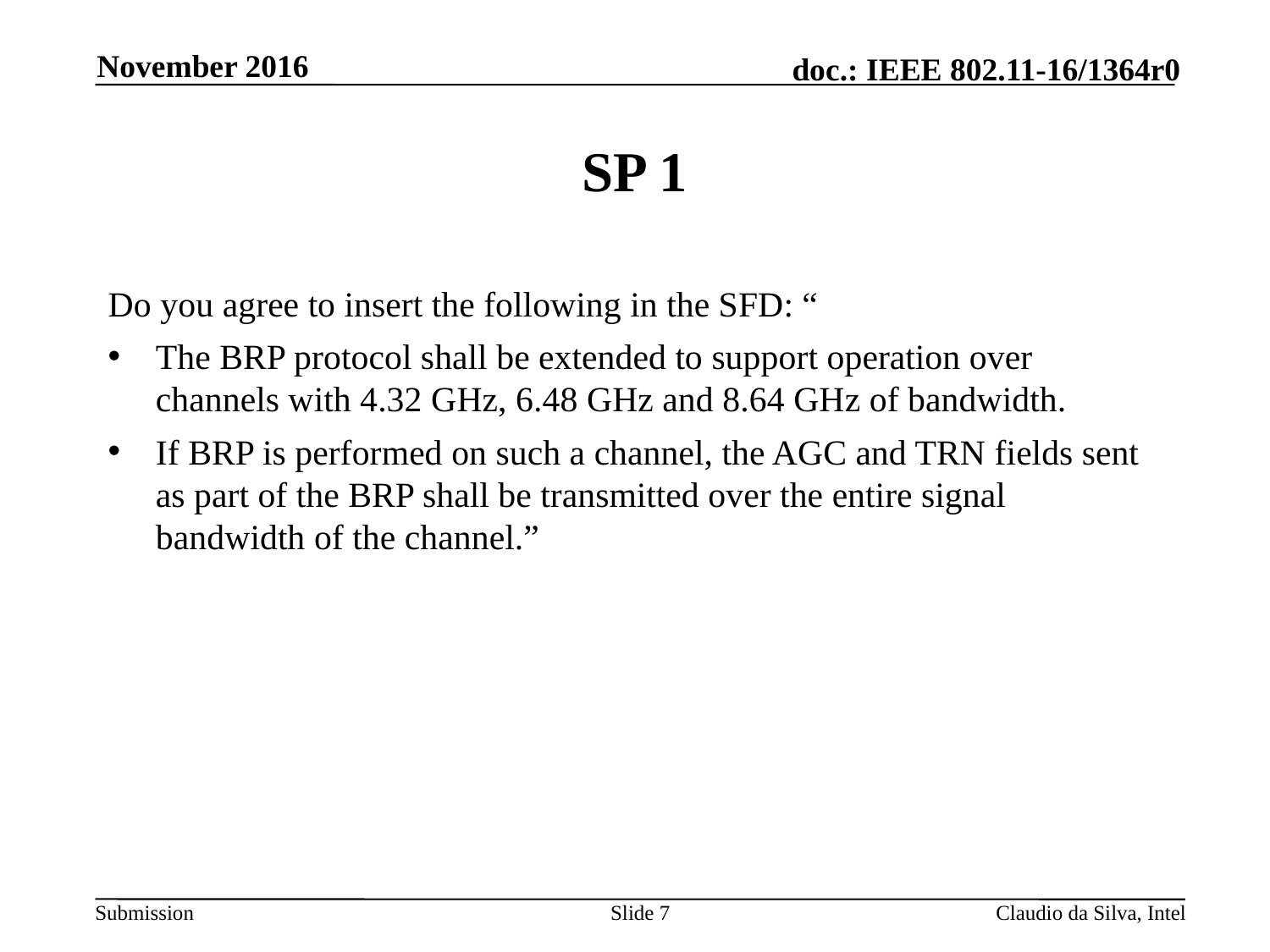

November 2016
# SP 1
Do you agree to insert the following in the SFD: “
The BRP protocol shall be extended to support operation over channels with 4.32 GHz, 6.48 GHz and 8.64 GHz of bandwidth.
If BRP is performed on such a channel, the AGC and TRN fields sent as part of the BRP shall be transmitted over the entire signal bandwidth of the channel.”

Slide 7
Claudio da Silva, Intel